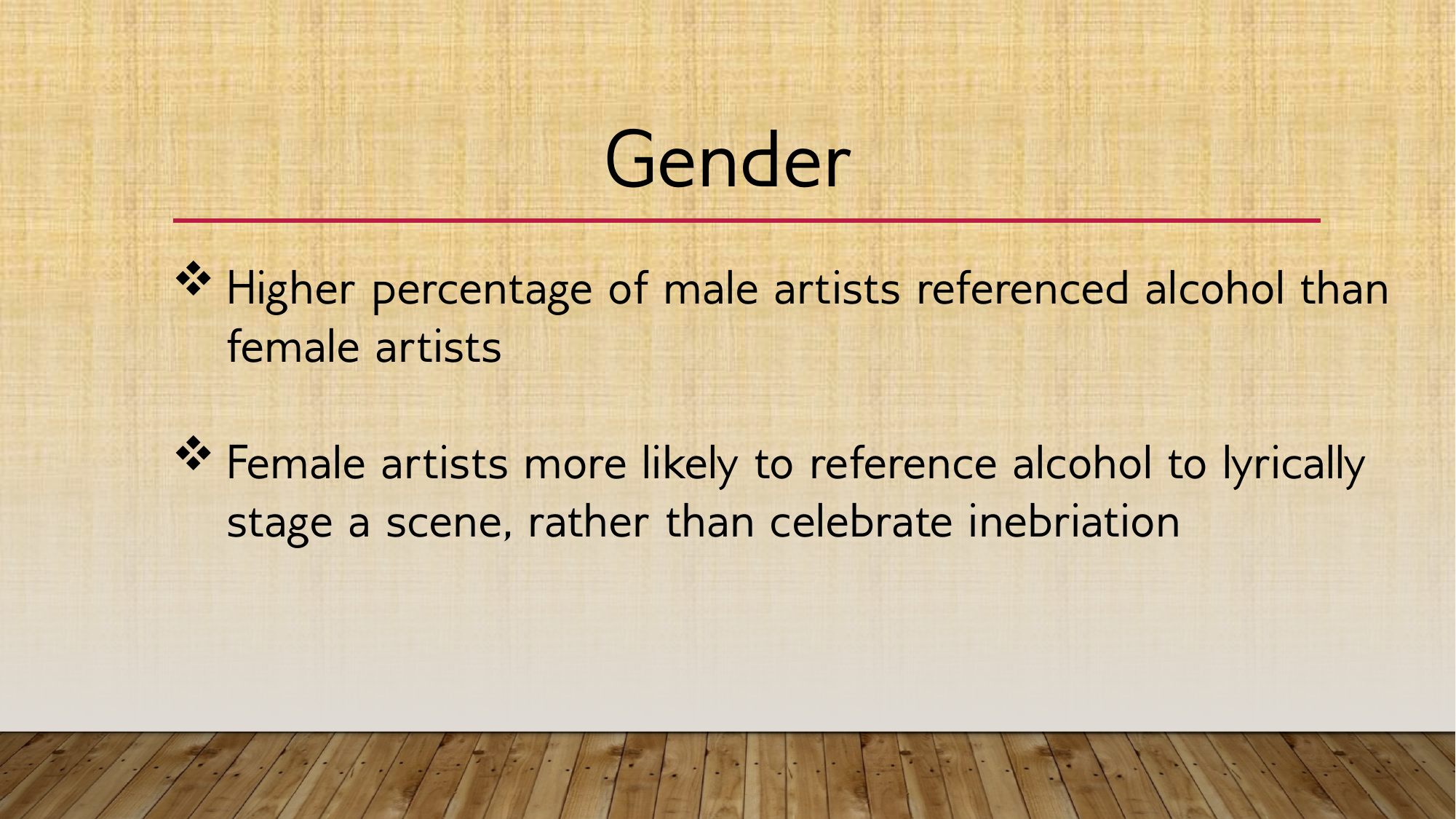

Gender

Higher percentage of male artists referenced alcohol than female artists

Female artists more likely to reference alcohol to lyrically stage a scene, rather than celebrate inebriation